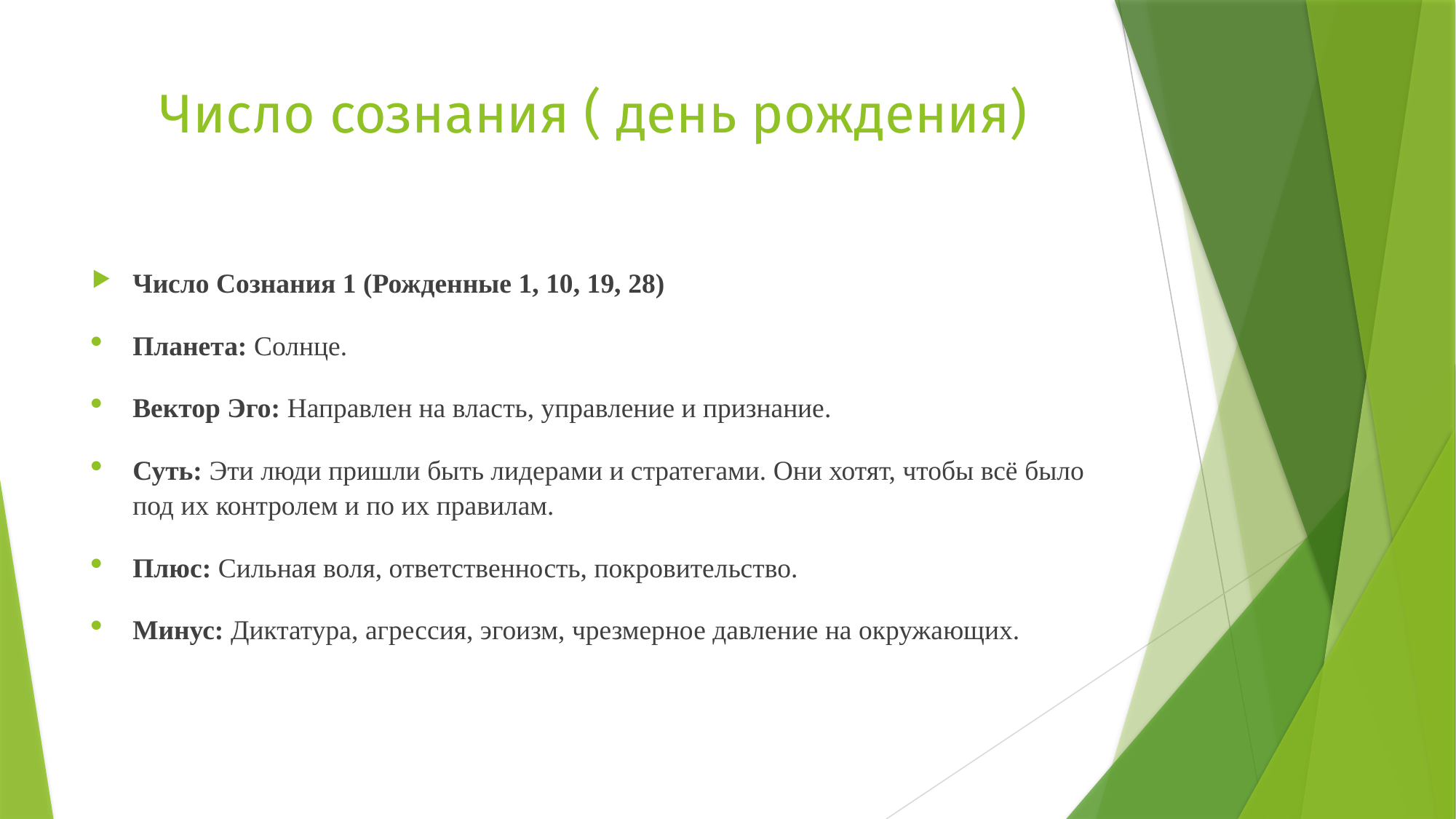

# Число сознания ( день рождения)
Число Сознания 1 (Рожденные 1, 10, 19, 28)
Планета: Солнце.
Вектор Эго: Направлен на власть, управление и признание.
Суть: Эти люди пришли быть лидерами и стратегами. Они хотят, чтобы всё было под их контролем и по их правилам.
Плюс: Сильная воля, ответственность, покровительство.
Минус: Диктатура, агрессия, эгоизм, чрезмерное давление на окружающих.